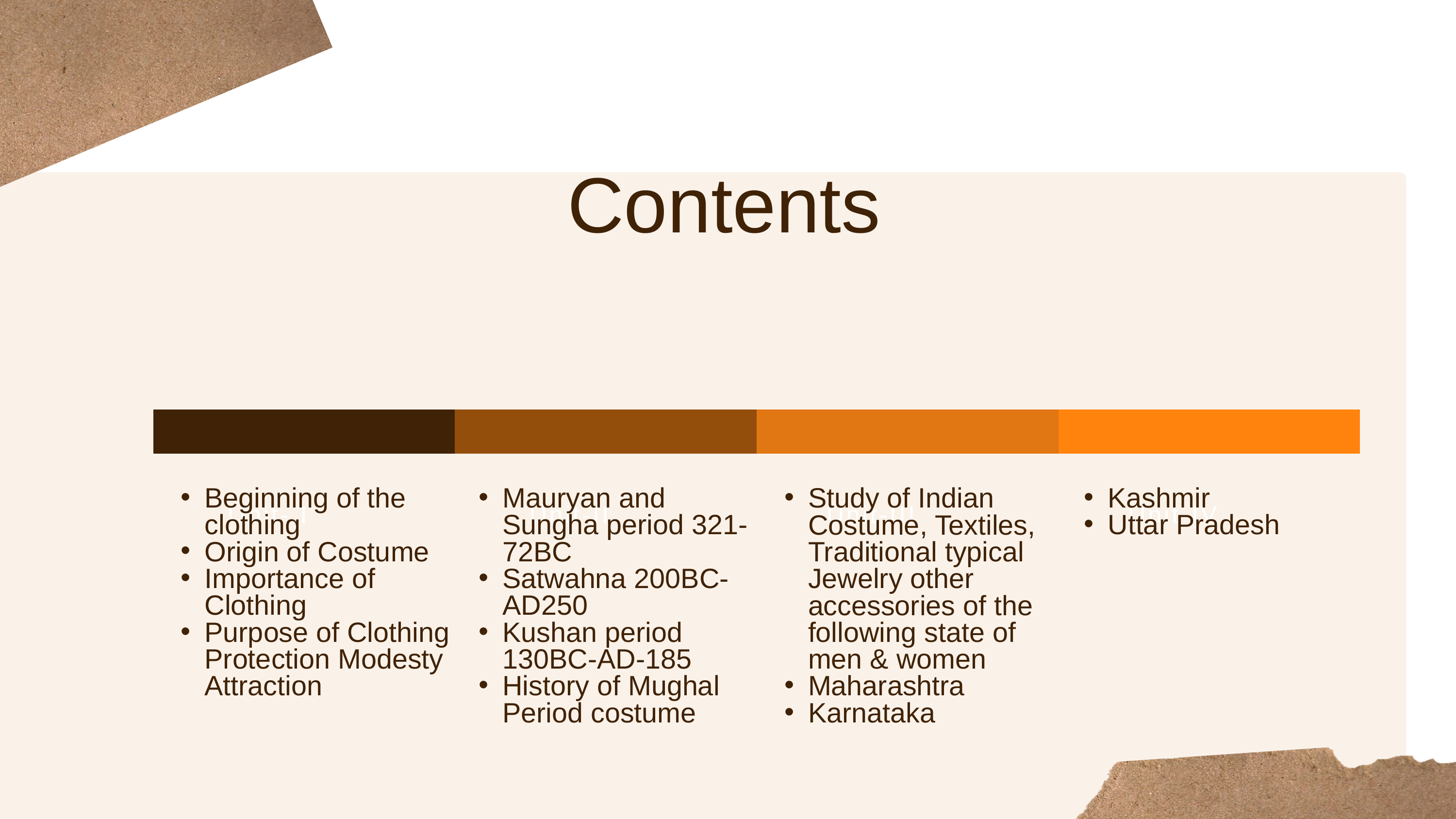

Contents

Unit- I

Unit-II

Unit-III

Unit-IV
Beginning of the clothing
Origin of Costume
Importance of Clothing
Purpose of Clothing Protection Modesty Attraction
Mauryan and Sungha period 321-72BC
Satwahna 200BC-AD250
Kushan period 130BC-AD-185
History of Mughal Period costume
Kashmir
Uttar Pradesh
Study of Indian Costume, Textiles, Traditional typical Jewelry other accessories of the following state of men & women
Maharashtra
Karnataka